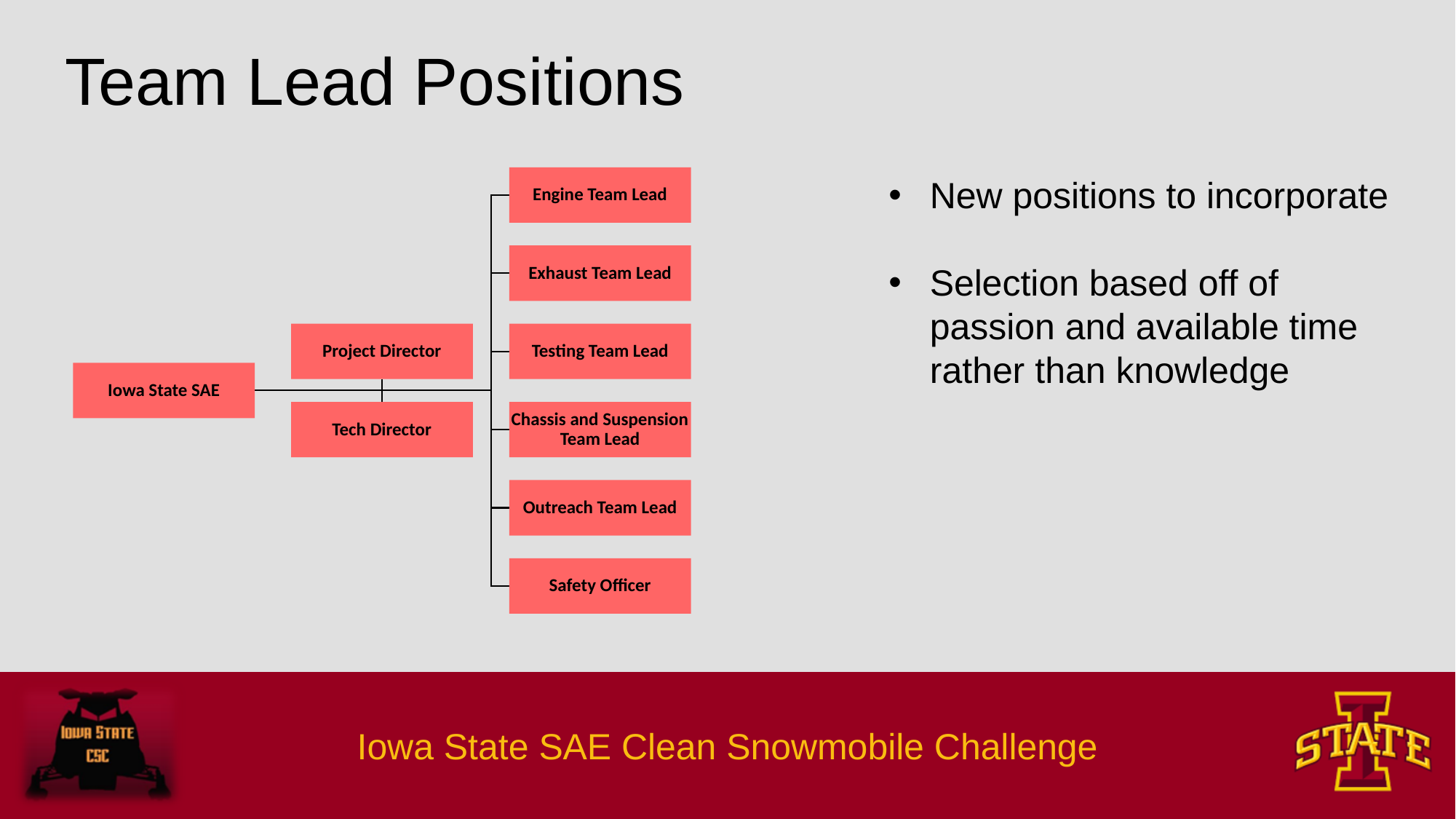

Team Lead Positions
New positions to incorporate

Selection based off of passion and available time rather than knowledge
Iowa State SAE
Engine Team Lead
Exhaust Team Lead
Testing Team Lead
Chassis and Suspension Team Lead
Outreach Team Lead
Safety Officer
Project Director
Tech Director